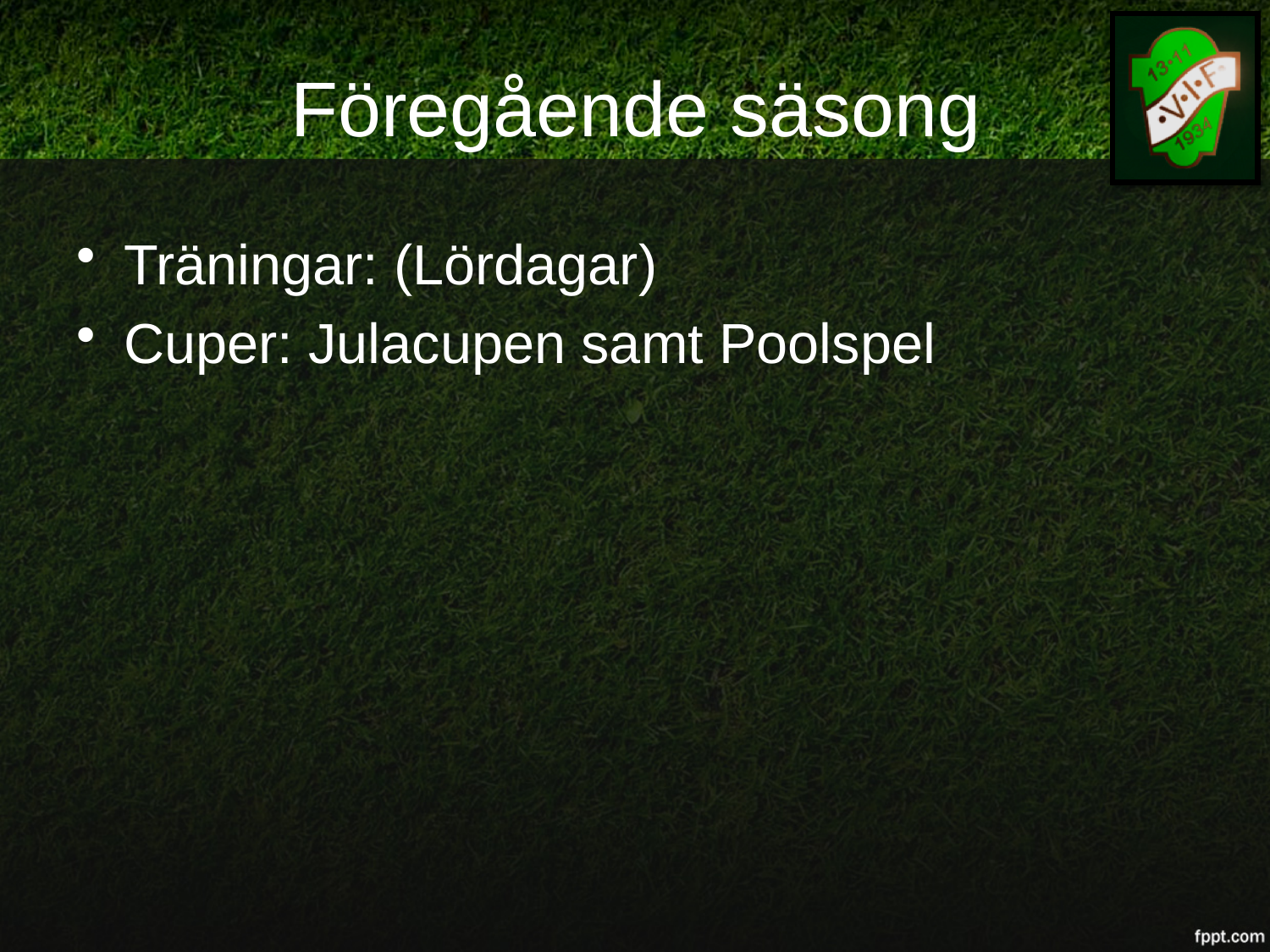

# Föregående säsong
Träningar: (Lördagar)
Cuper: Julacupen samt Poolspel